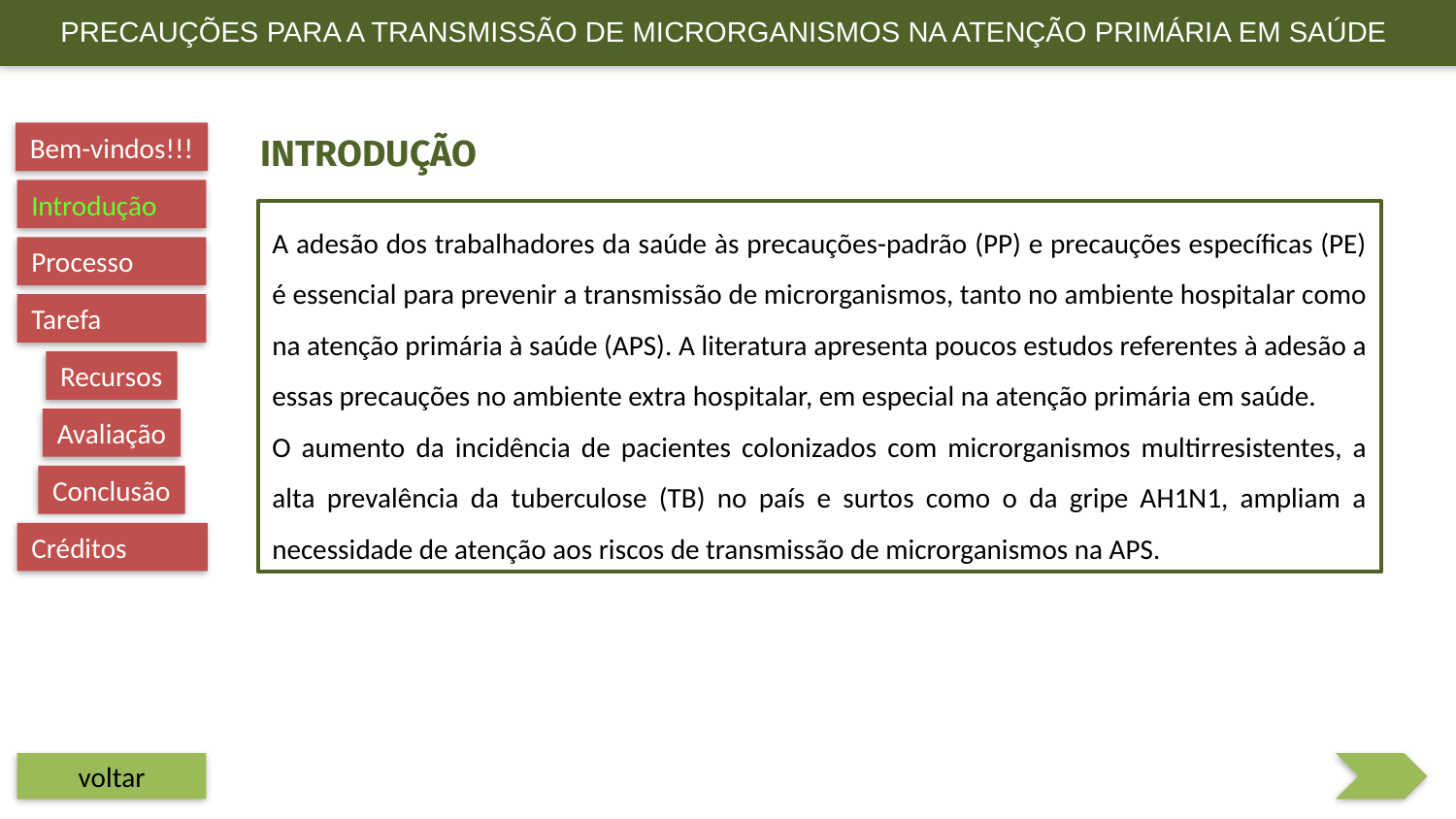

PRECAUÇÕES PARA A TRANSMISSÃO DE MICRORGANISMOS NA ATENÇÃO PRIMÁRIA EM SAÚDE
Bem-vindos!!!
Introdução
Introdução
A adesão dos trabalhadores da saúde às precauções-padrão (PP) e precauções específicas (PE) é essencial para prevenir a transmissão de microrganismos, tanto no ambiente hospitalar como na atenção primária à saúde (APS). A literatura apresenta poucos estudos referentes à adesão a essas precauções no ambiente extra hospitalar, em especial na atenção primária em saúde.
O aumento da incidência de pacientes colonizados com microrganismos multirresistentes, a alta prevalência da tuberculose (TB) no país e surtos como o da gripe AH1N1, ampliam a necessidade de atenção aos riscos de transmissão de microrganismos na APS.
Processo
Tarefa
Recursos
Avaliação
Conclusão
Créditos
voltar